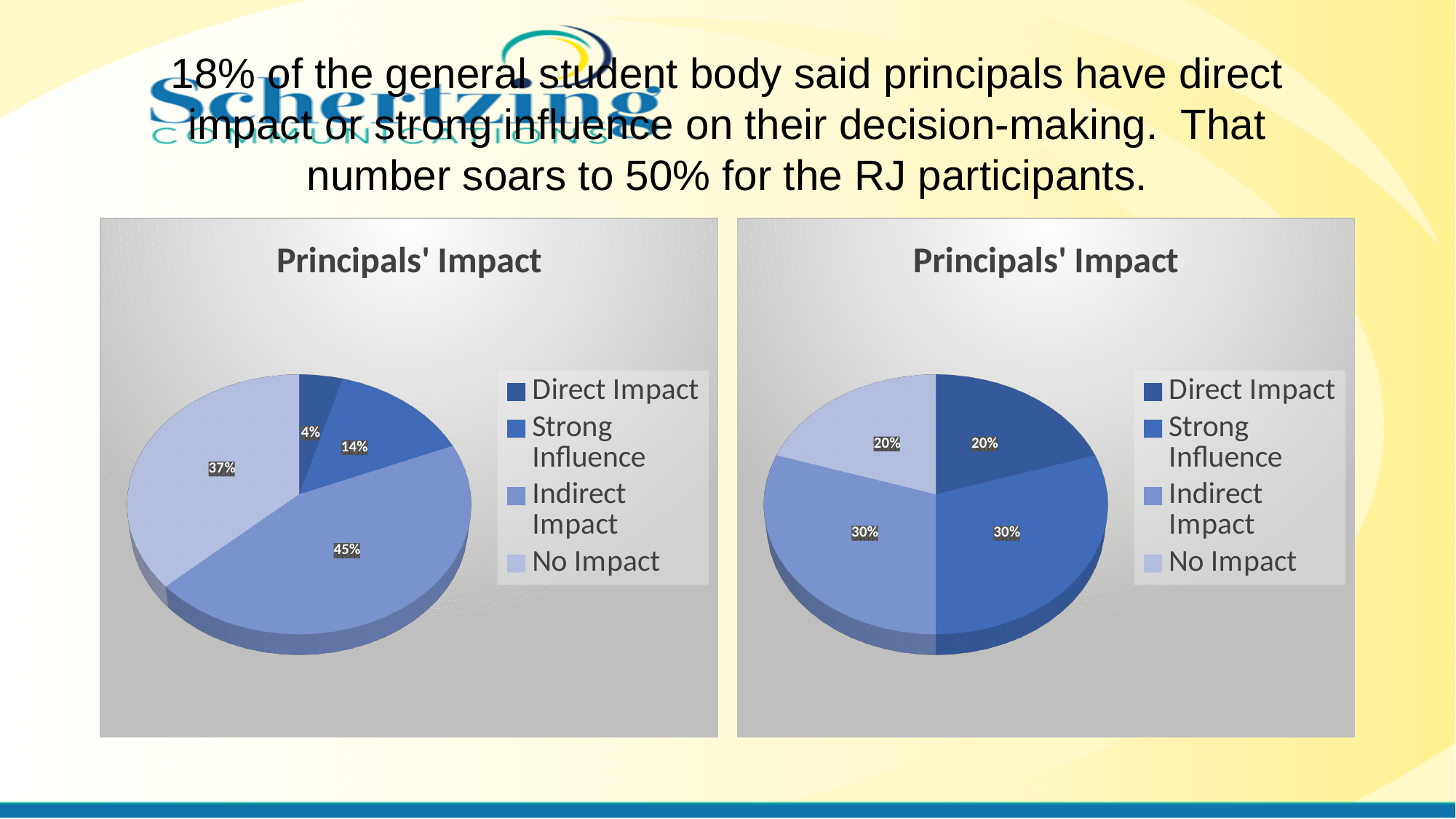

# 18% of the general student body said principals have direct impact or strong influence on their decision-making.  That number soars to 50% for the RJ participants.

[unsupported chart]

[unsupported chart]